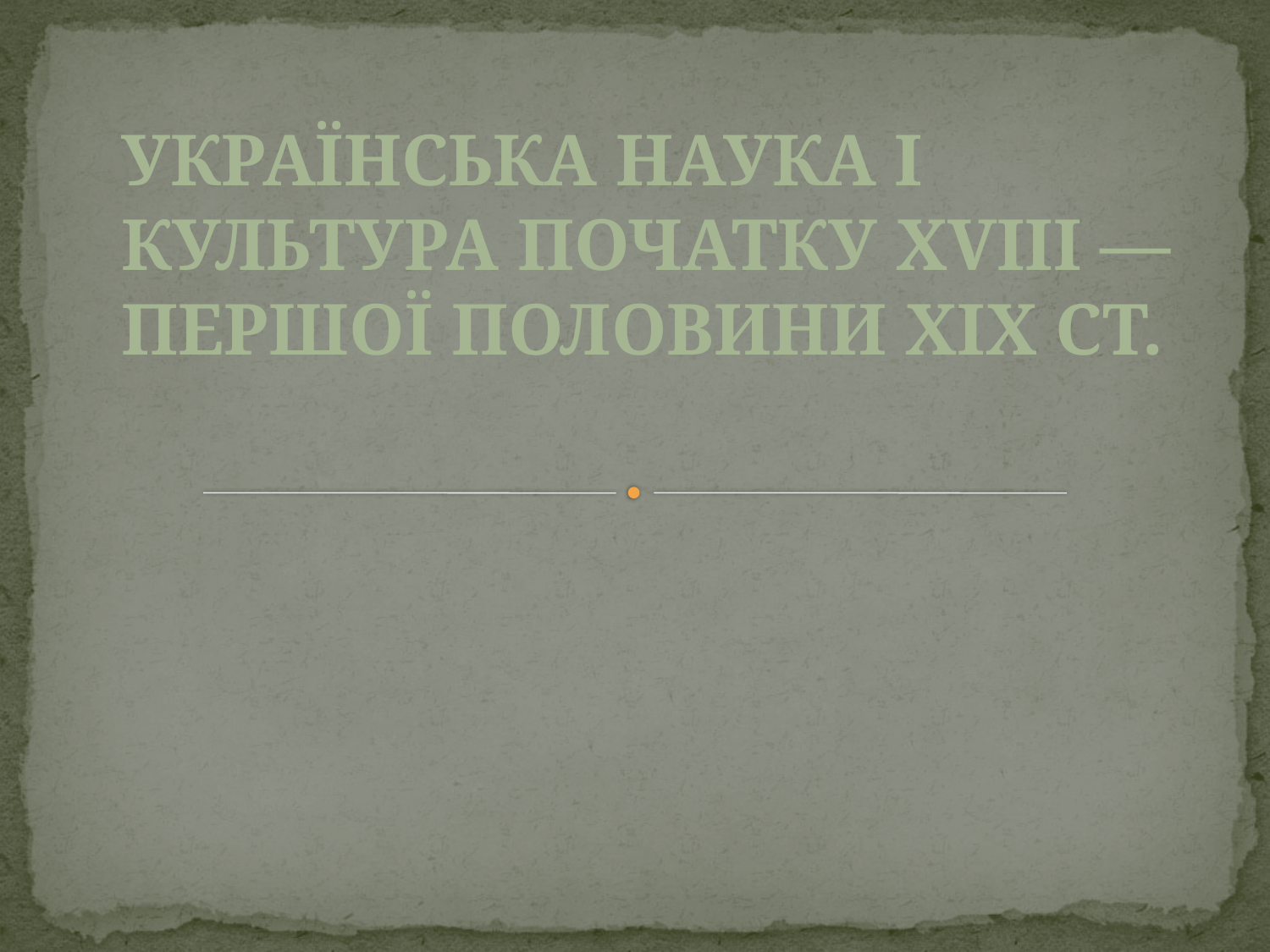

Українська наука і культура початку XVIII — першої половини XIX ст.